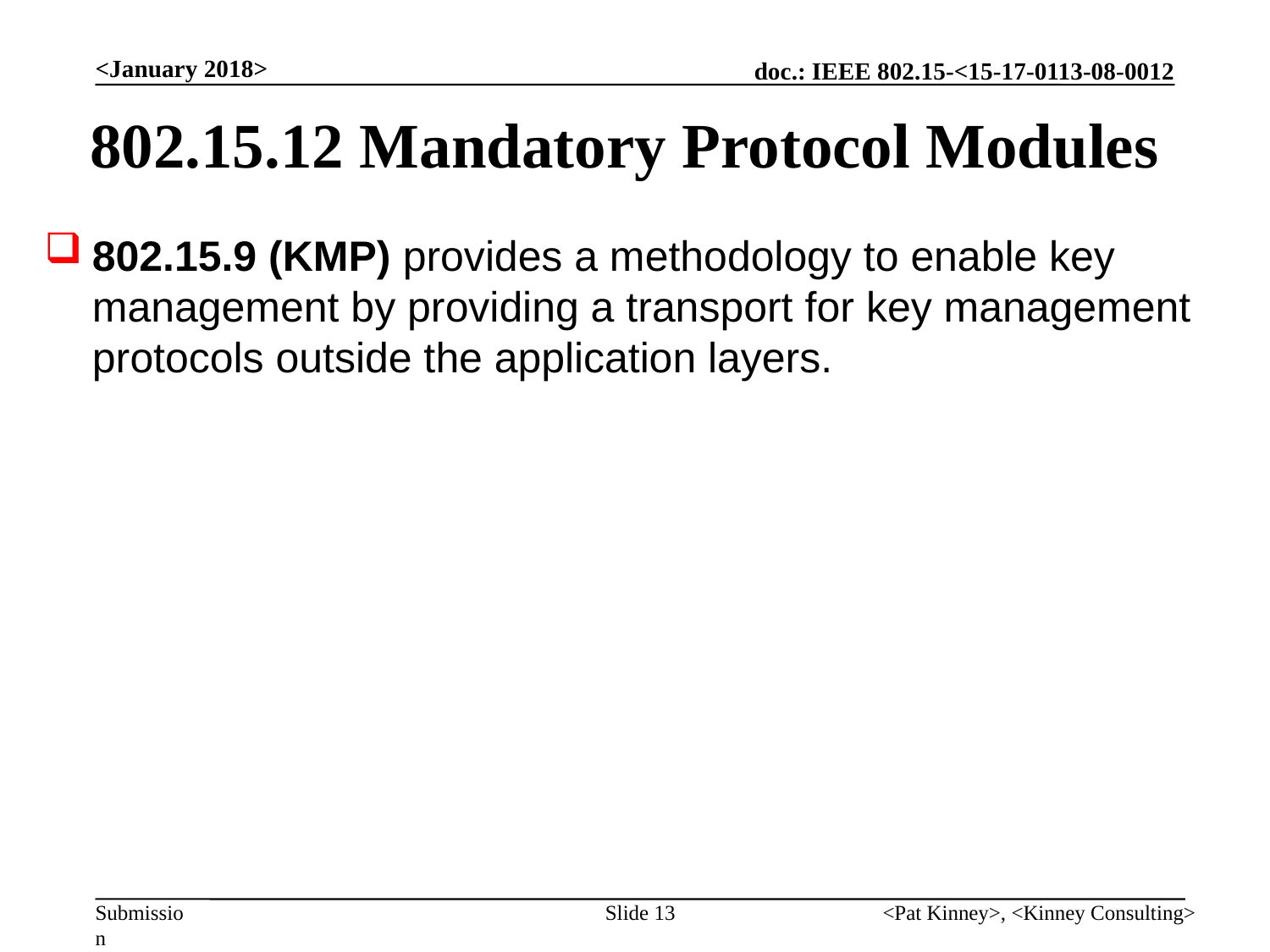

<January 2018>
# 802.15.12 Mandatory Protocol Modules
802.15.9 (KMP) provides a methodology to enable key management by providing a transport for key management protocols outside the application layers.
Slide 13
<Pat Kinney>, <Kinney Consulting>